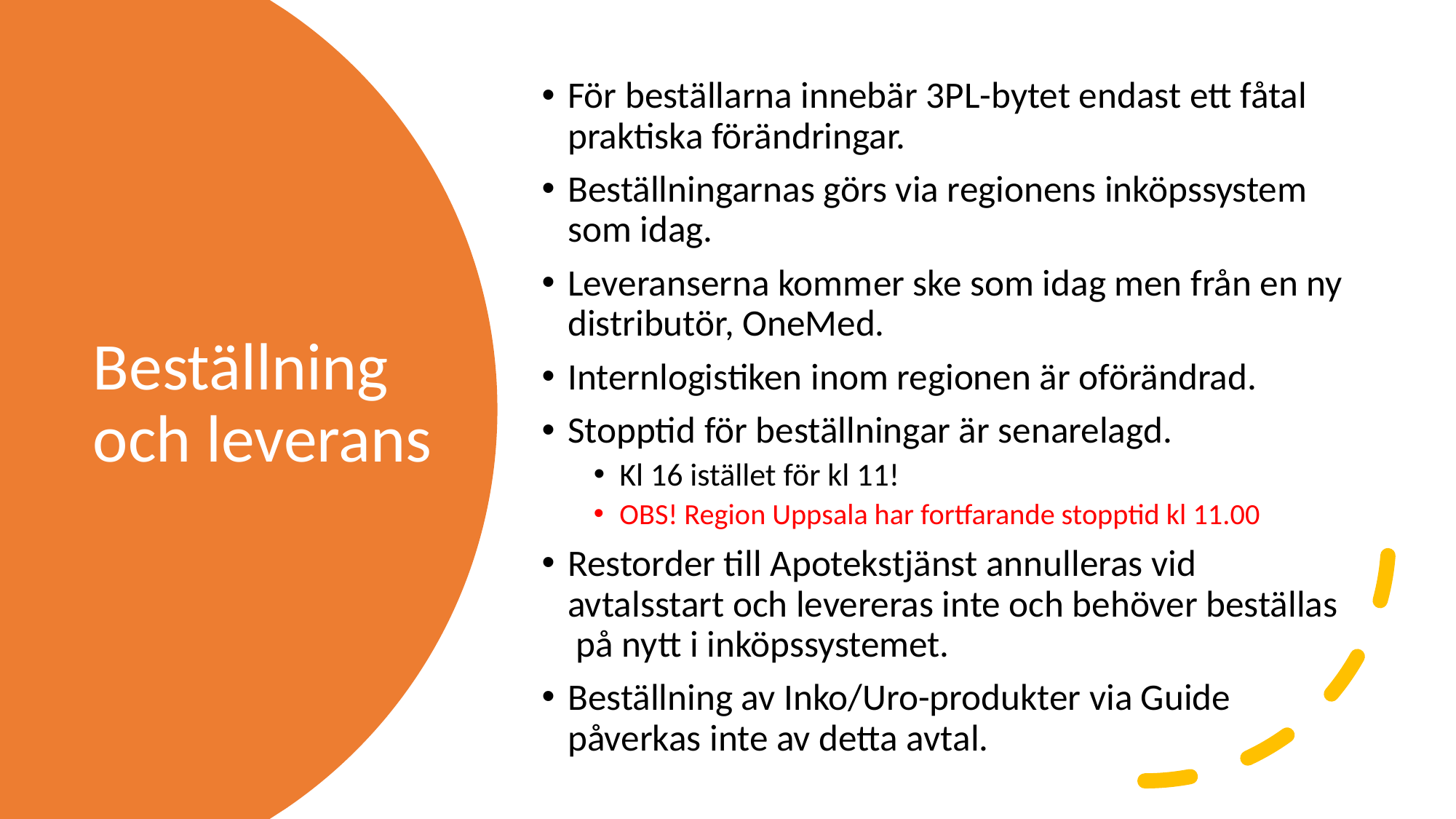

För beställarna innebär 3PL-bytet endast ett fåtal praktiska förändringar.
Beställningarnas görs via regionens inköpssystem som idag.
Leveranserna kommer ske som idag men från en ny distributör, OneMed.
Internlogistiken inom regionen är oförändrad.
Stopptid för beställningar är senarelagd.
Kl 16 istället för kl 11!
OBS! Region Uppsala har fortfarande stopptid kl 11.00
Restorder till Apotekstjänst annulleras vid avtalsstart och levereras inte och behöver beställas  på nytt i inköpssystemet.
Beställning av Inko/Uro-produkter via Guide påverkas inte av detta avtal.
# Beställning och leverans